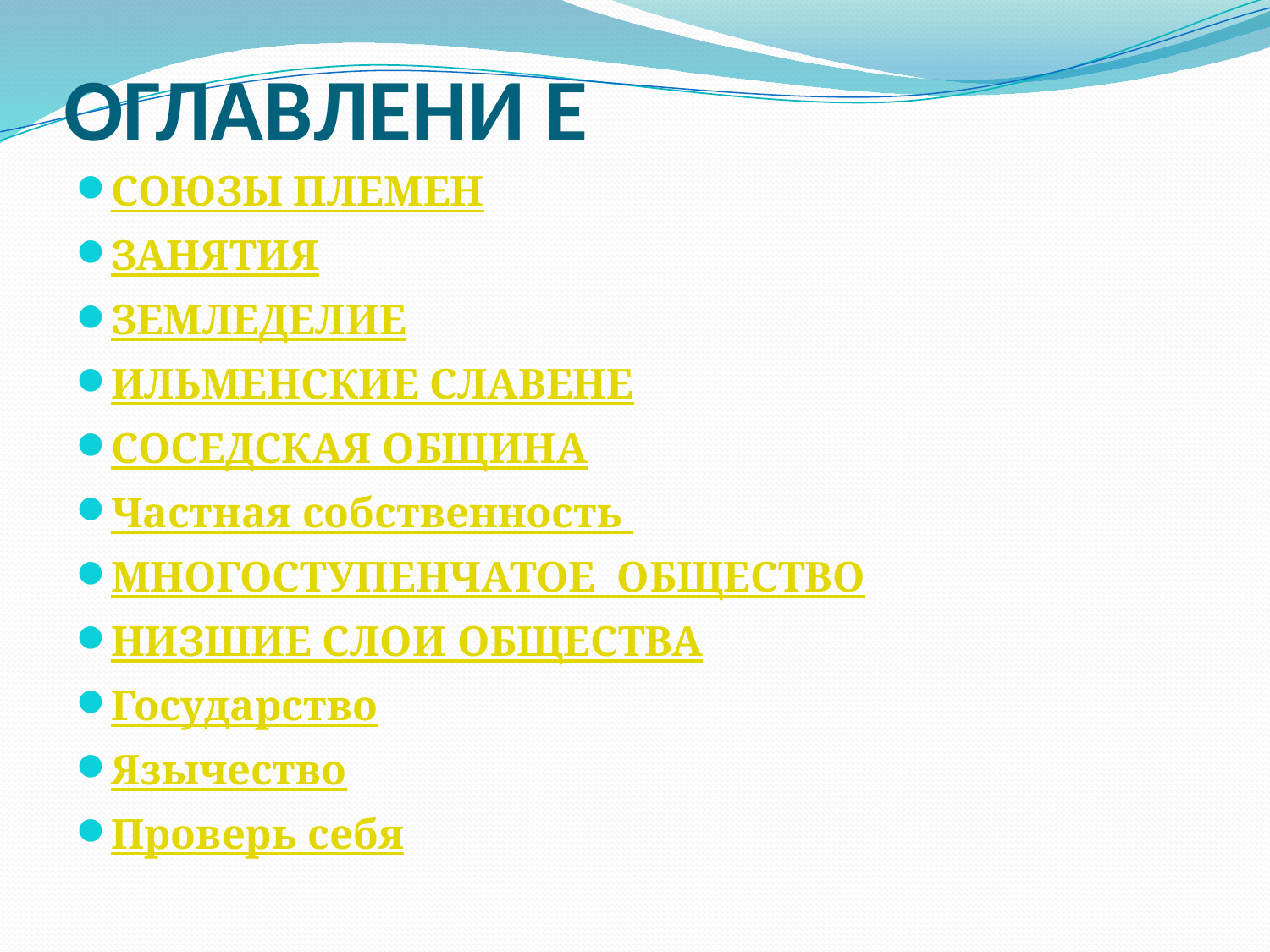

# ОГЛАВЛЕНИ Е
СОЮЗЫ ПЛЕМЕН
ЗАНЯТИЯ
ЗЕМЛЕДЕЛИЕ
ИЛЬМЕНСКИЕ СЛАВЕНЕ
СОСЕДСКАЯ ОБЩИНА
Частная собственность
МНОГОСТУПЕНЧАТОЕ  ОБЩЕСТВО
НИЗШИЕ СЛОИ ОБЩЕСТВА
Государство
Язычество
Проверь себя